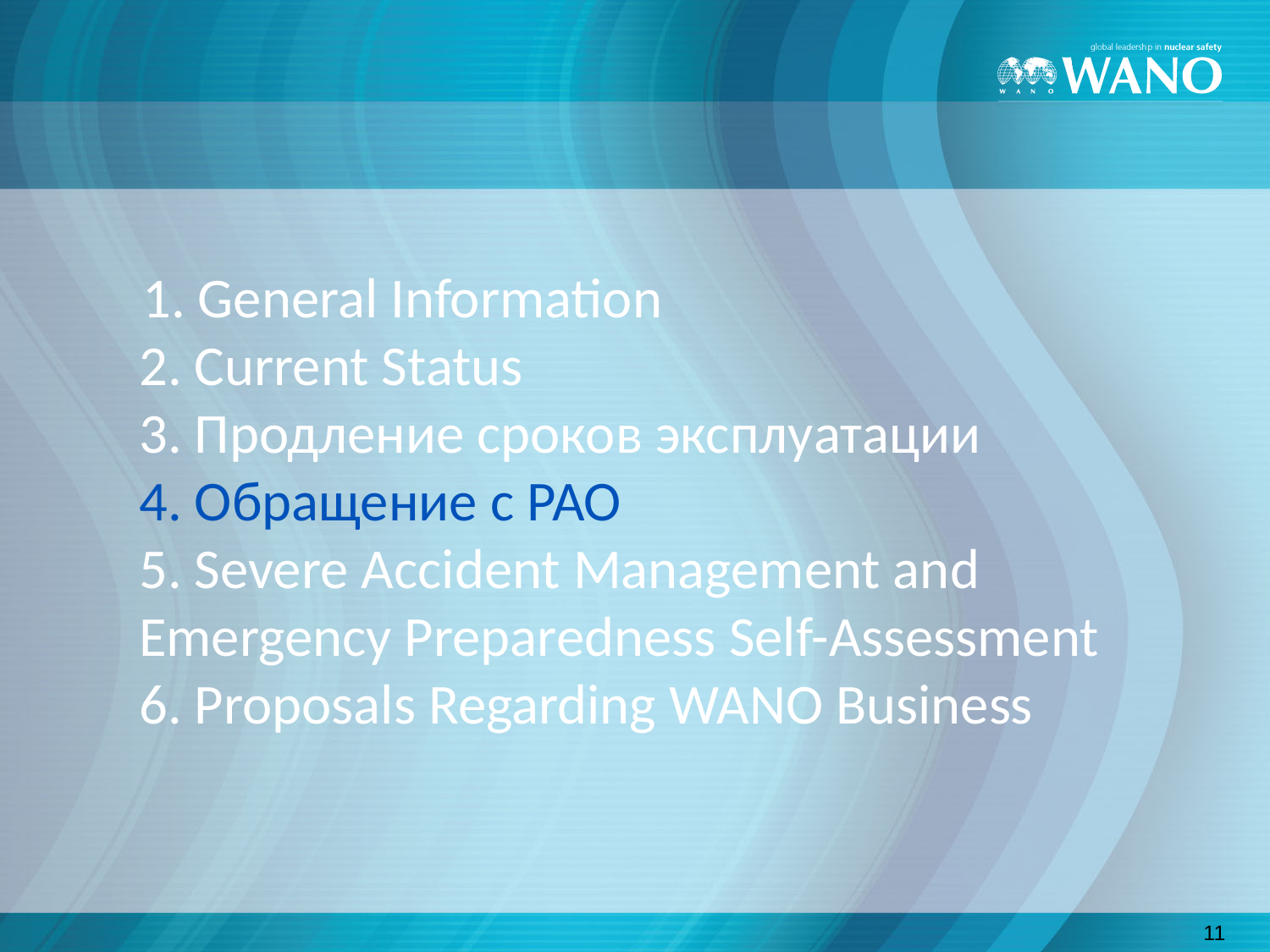

# General Information 2. Current Status 3. Продление сроков эксплуатации 4. Обращение с РАО 5. Severe Accident Management and Emergency Preparedness Self-Assessment 6. Proposals Regarding WANO Business
11